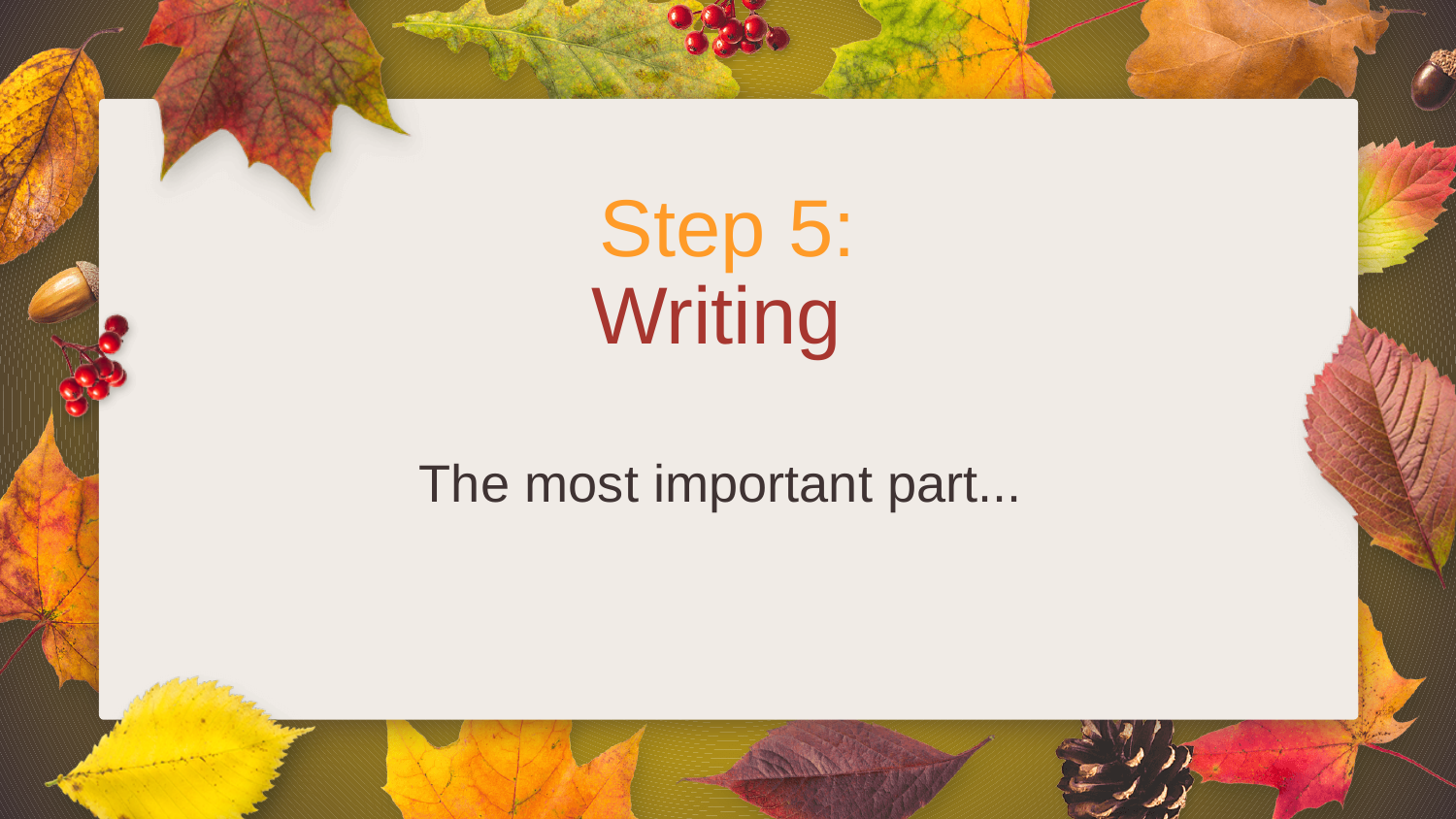

# Step 5: Writing
The most important part...